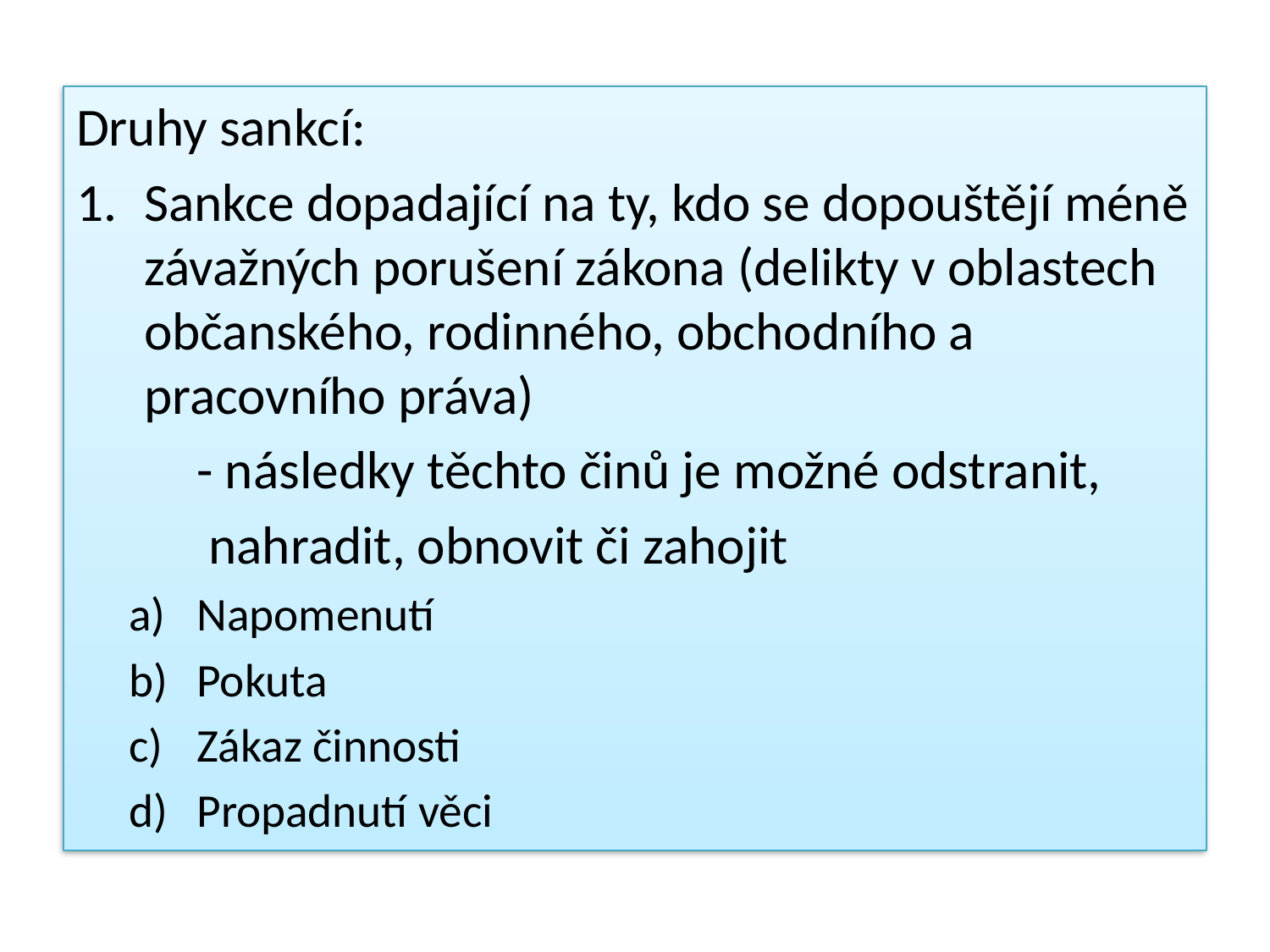

Druhy sankcí:
Sankce dopadající na ty, kdo se dopouštějí méně závažných porušení zákona (delikty v oblastech občanského, rodinného, obchodního a pracovního práva)
	- následky těchto činů je možné odstranit,
	 nahradit, obnovit či zahojit
Napomenutí
Pokuta
Zákaz činnosti
Propadnutí věci